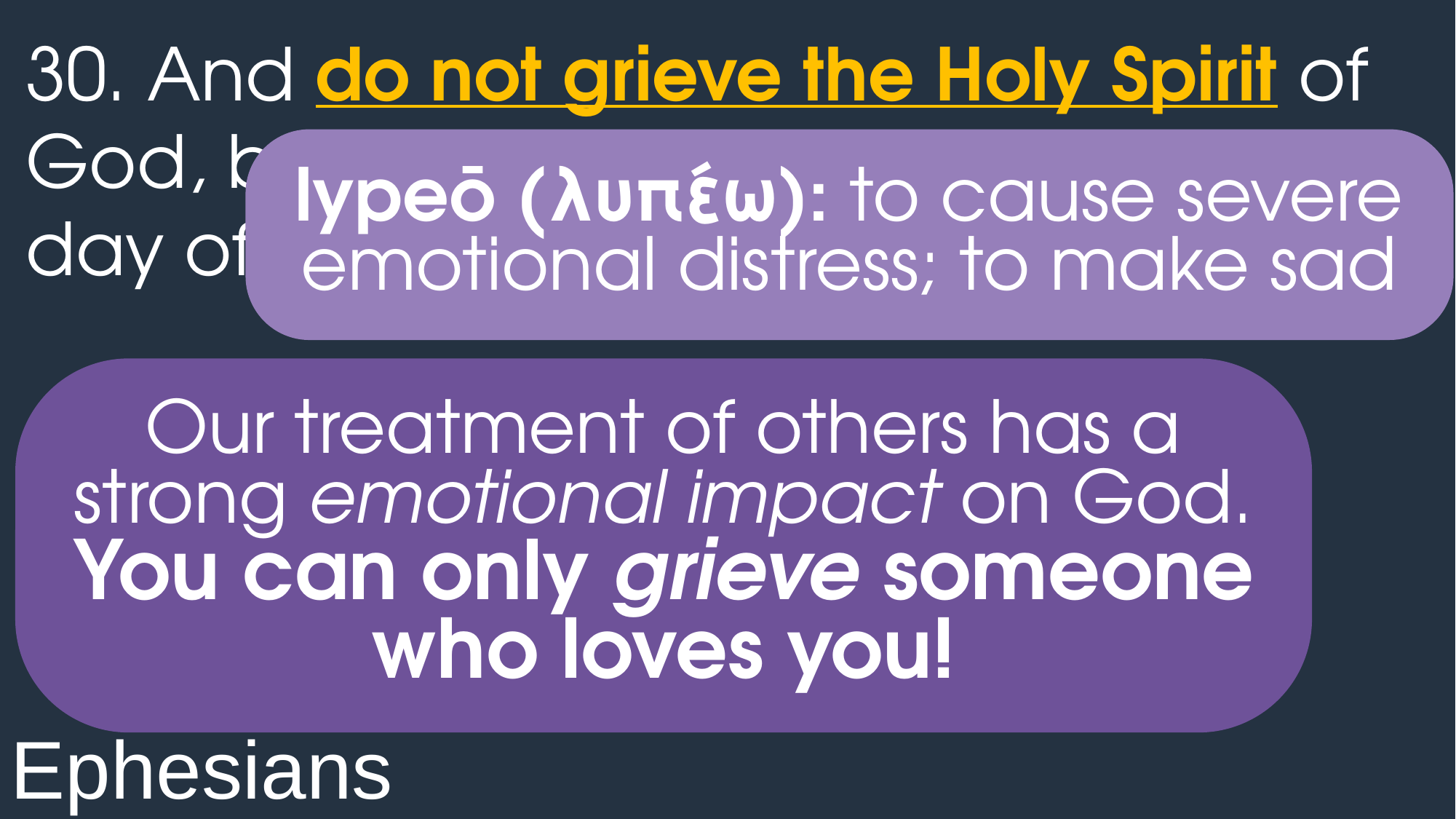

30. And do not grieve the Holy Spirit of God, by whom you were sealed for the day of redemption.
lypeō (λυπέω): to cause severe emotional distress; to make sad
Our treatment of others has a strong emotional impact on God.
You can only grieve someone who loves you!
Ephesians